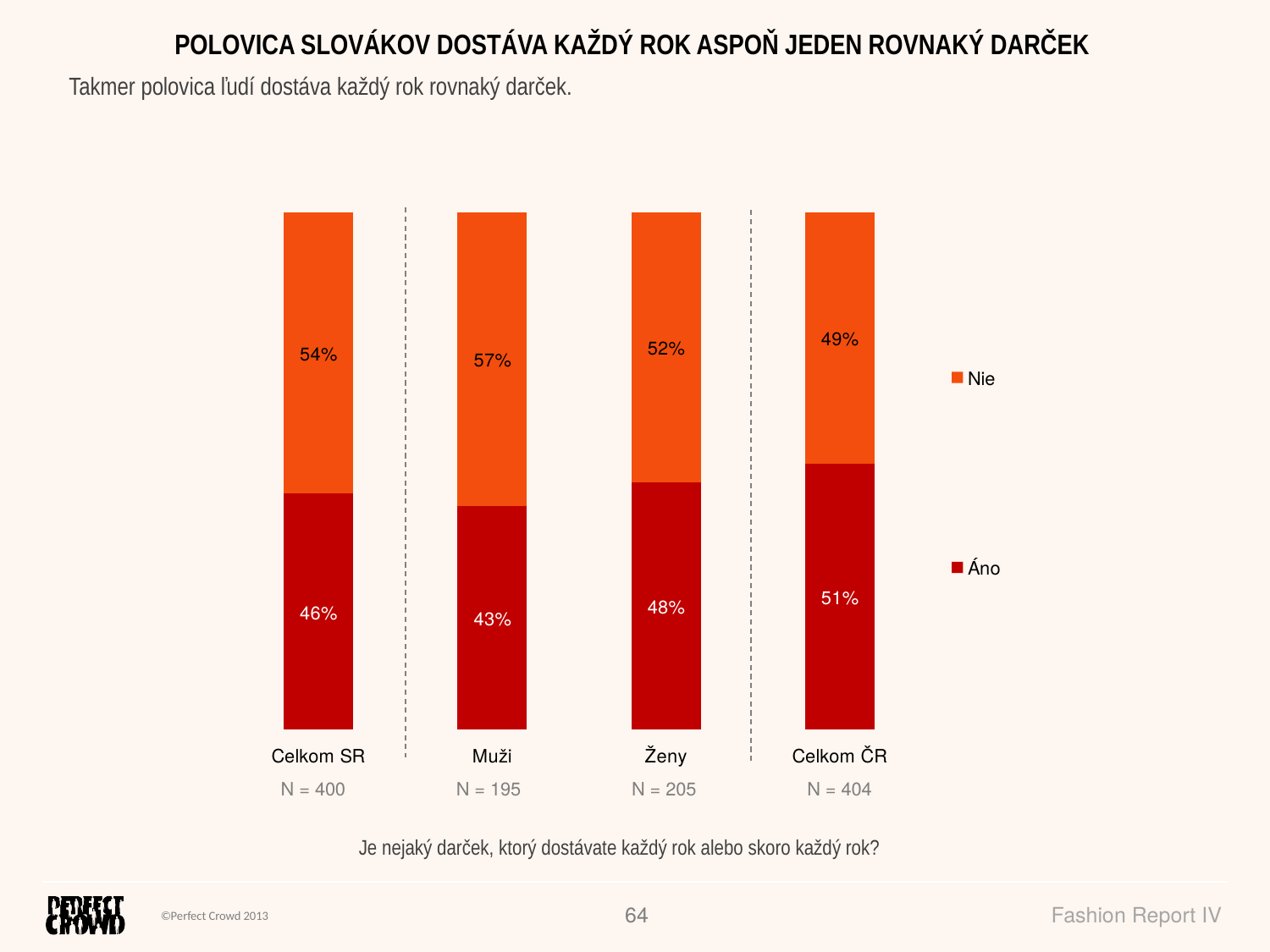

POLOVICA SLOVÁKOV DOSTÁVA KAŽDÝ ROK ASPOŇ JEDEN ROVNAKÝ DARČEK
Takmer polovica ľudí dostáva každý rok rovnaký darček.

### Chart

| Category | Áno | Nie |
|---|---|---|
| Celkom SR | 45.61518290961593 | 54.38481709038399 |
| Muži | 43.25444644840327 | 56.7455535515966 |
| Ženy | 47.85627190885675 | 52.14372809114322 |
| Celkom ČR | 51.4851485148515 | 48.51485148514836 |
| N = 400 | N = 195 | N = 205 | N = 404 |
| --- | --- | --- | --- |
Je nejaký darček, ktorý dostávate každý rok alebo skoro každý rok?